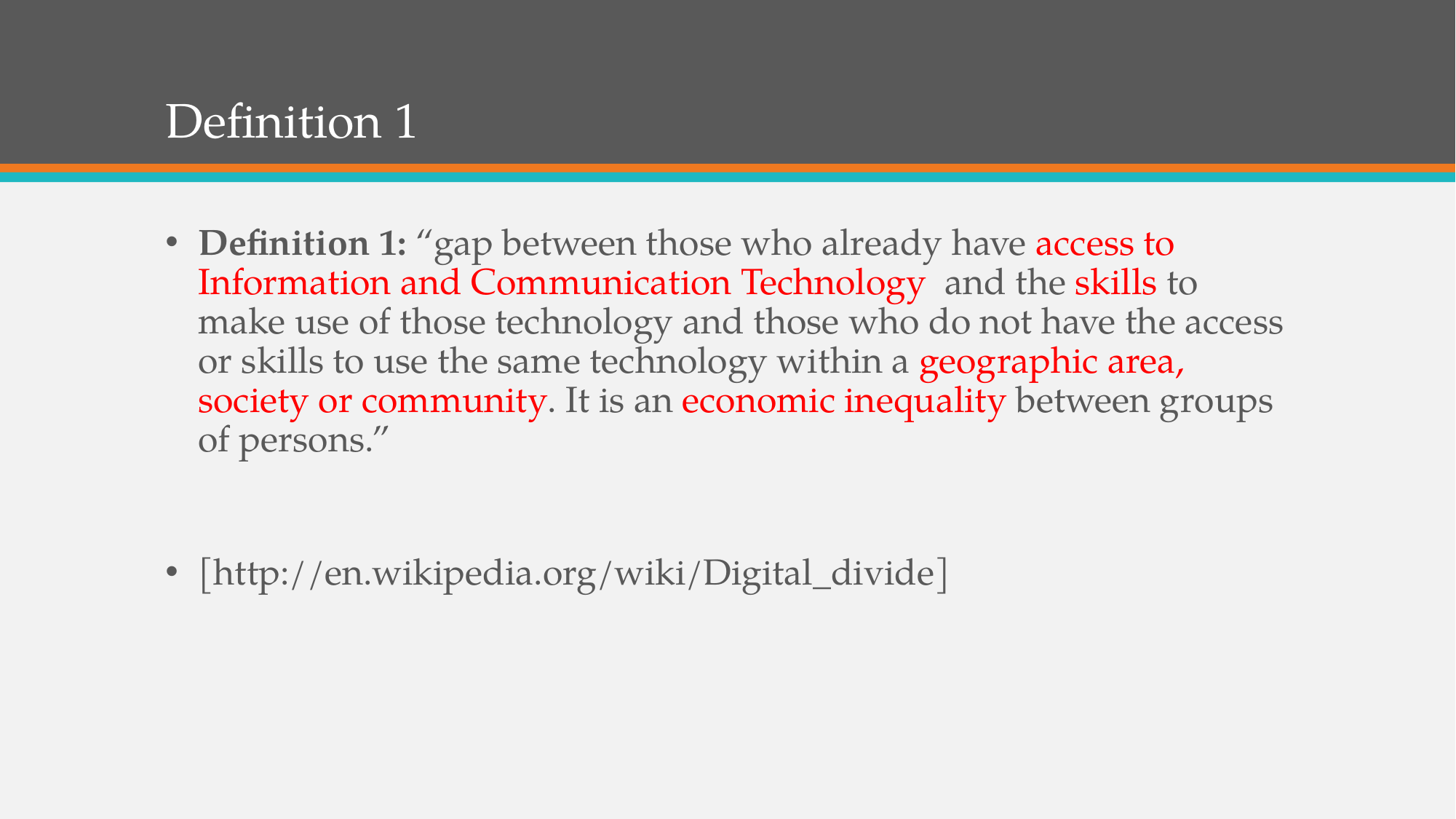

# Definition 1
Definition 1: “gap between those who already have access to Information and Communication Technology  and the skills to make use of those technology and those who do not have the access or skills to use the same technology within a geographic area, society or community. It is an economic inequality between groups of persons.”

[http://en.wikipedia.org/wiki/Digital_divide]